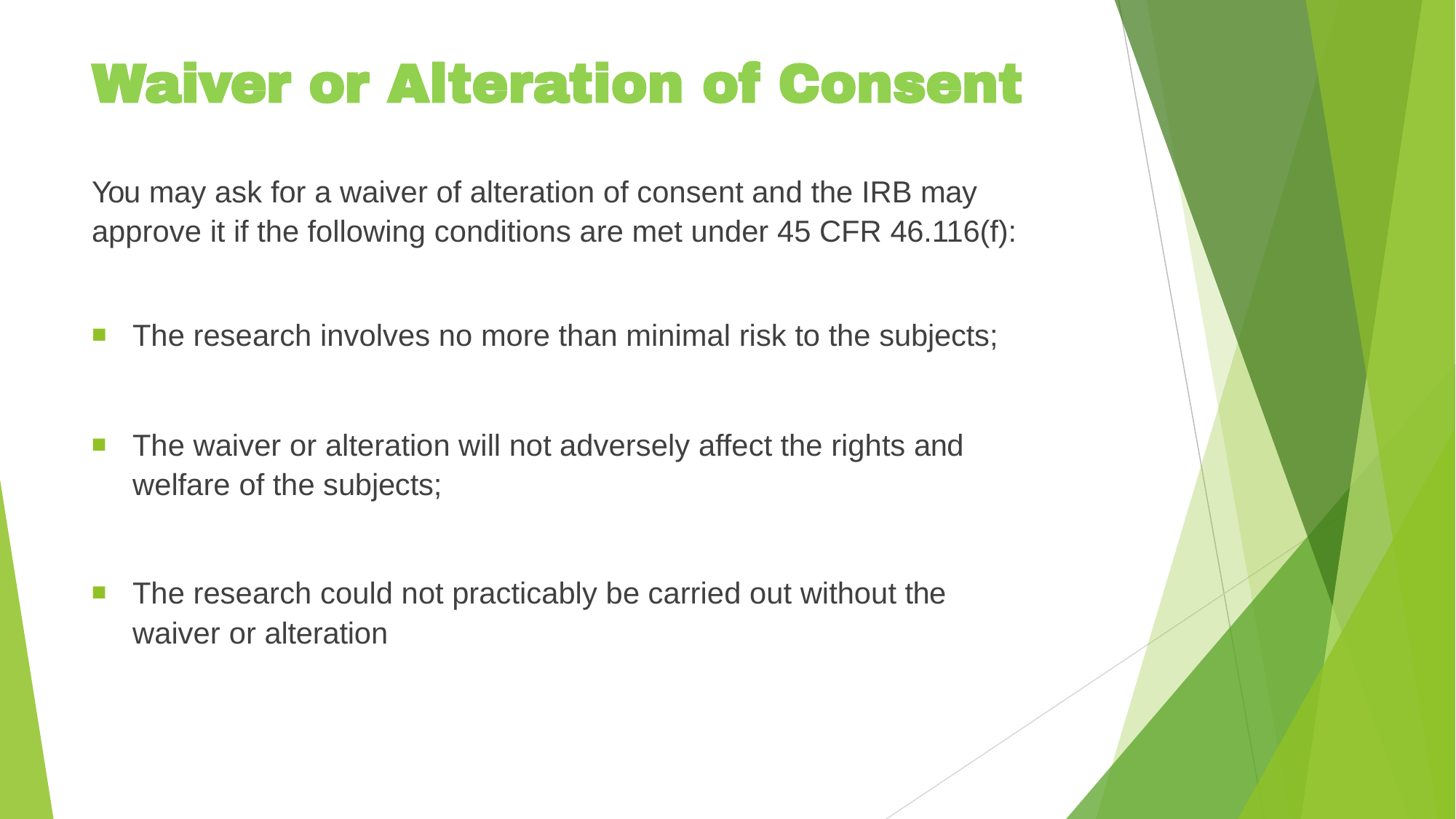

# Waiver or Alteration of Consent
You may ask for a waiver of alteration of consent and the IRB may approve it if the following conditions are met under 45 CFR 46.116(f):

The research involves no more than minimal risk to the subjects;

The waiver or alteration will not adversely affect the rights and welfare of the subjects;

The research could not practicably be carried out without the waiver or alteration